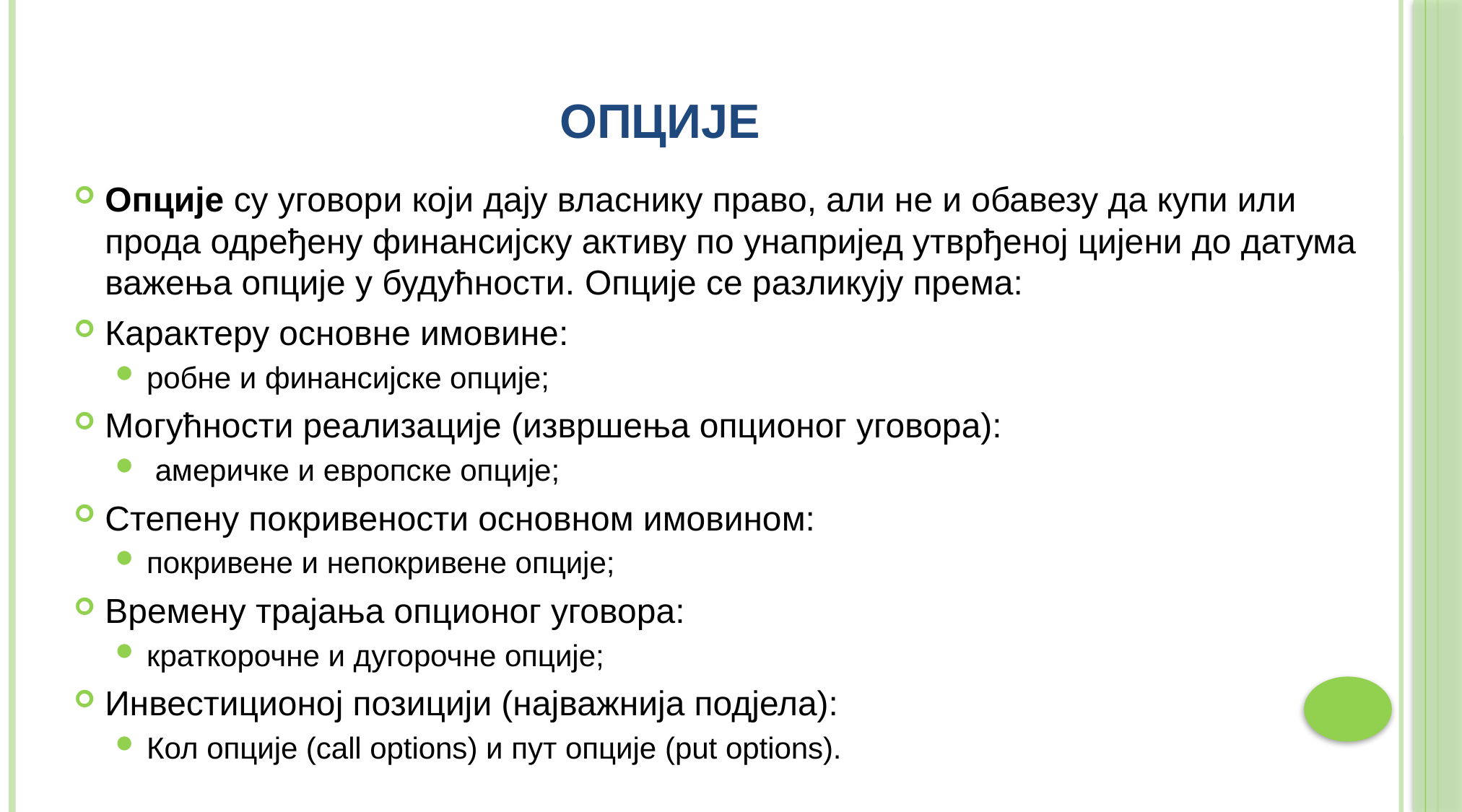

# опције
Опције су уговори који дају власнику право, али не и обавезу да купи или прода одређену финансијску активу по унапријед утврђеној цијени до датума важења опције у будућности. Опције се разликују према:
Карактеру основне имовине:
робне и финансијске опције;
Могућности реализације (извршења опционог уговора):
 америчке и европске опције;
Степену покривености основном имовином:
покривене и непокривене опције;
Времену трајања опционог уговора:
краткорочне и дугорочне опције;
Инвестиционој позицији (најважнија подјела):
Кол опције (call options) и пут опције (put options).